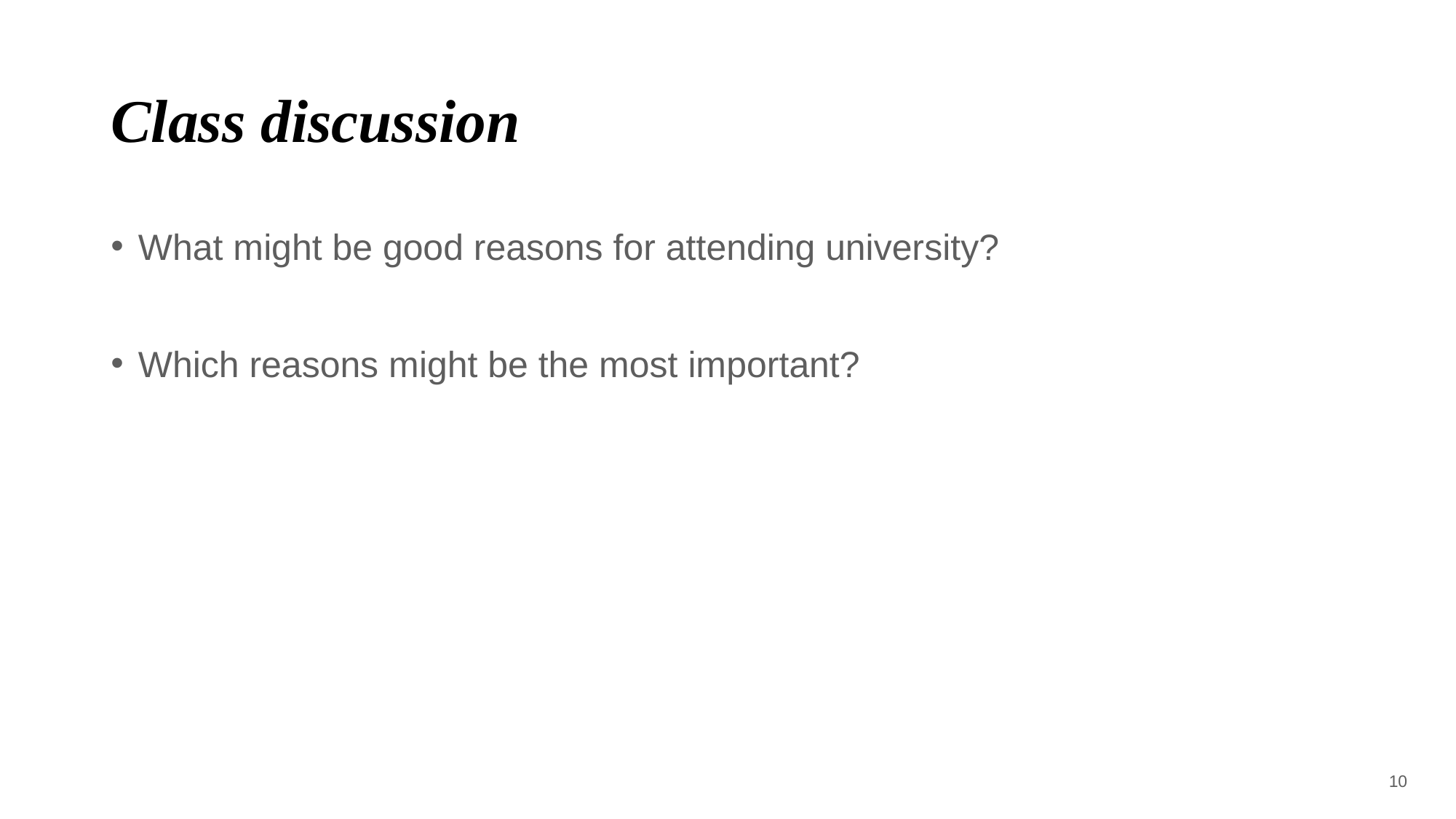

# Class discussion
What might be good reasons for attending university?

Which reasons might be the most important?